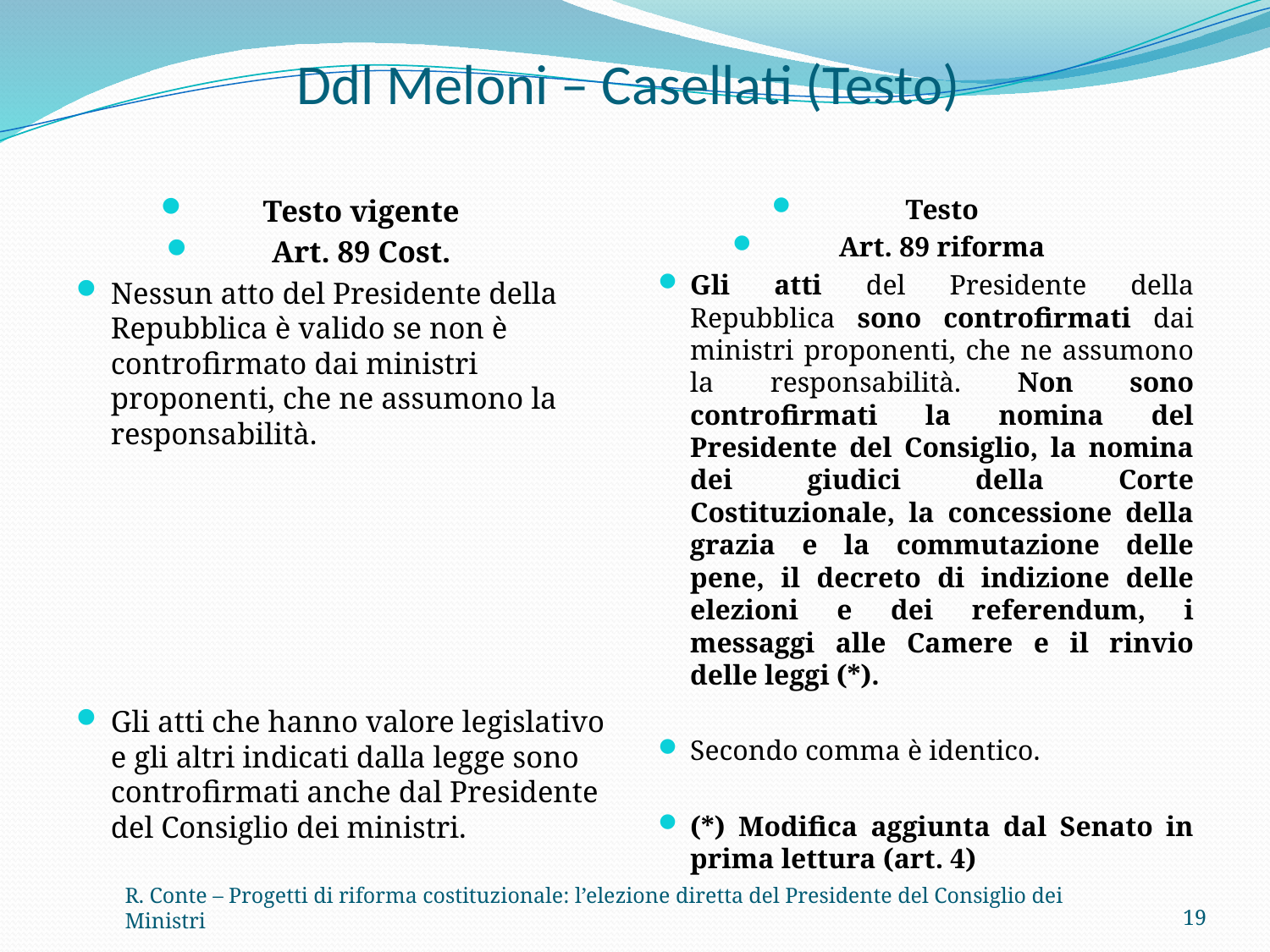

# Ddl Meloni – Casellati (Testo)
Testo vigente
Art. 89 Cost.
Nessun atto del Presidente della Repubblica è valido se non è controfirmato dai ministri proponenti, che ne assumono la responsabilità.

Gli atti che hanno valore legislativo e gli altri indicati dalla legge sono controfirmati anche dal Presidente del Consiglio dei ministri.
Testo
Art. 89 riforma
Gli atti del Presidente della Repubblica sono controfirmati dai ministri proponenti, che ne assumono la responsabilità. Non sono controfirmati la nomina del Presidente del Consiglio, la nomina dei giudici della Corte Costituzionale, la concessione della grazia e la commutazione delle pene, il decreto di indizione delle elezioni e dei referendum, i messaggi alle Camere e il rinvio delle leggi (*).

Secondo comma è identico.

(*) Modifica aggiunta dal Senato in prima lettura (art. 4)

R. Conte – Progetti di riforma costituzionale: l’elezione diretta del Presidente del Consiglio dei Ministri
19